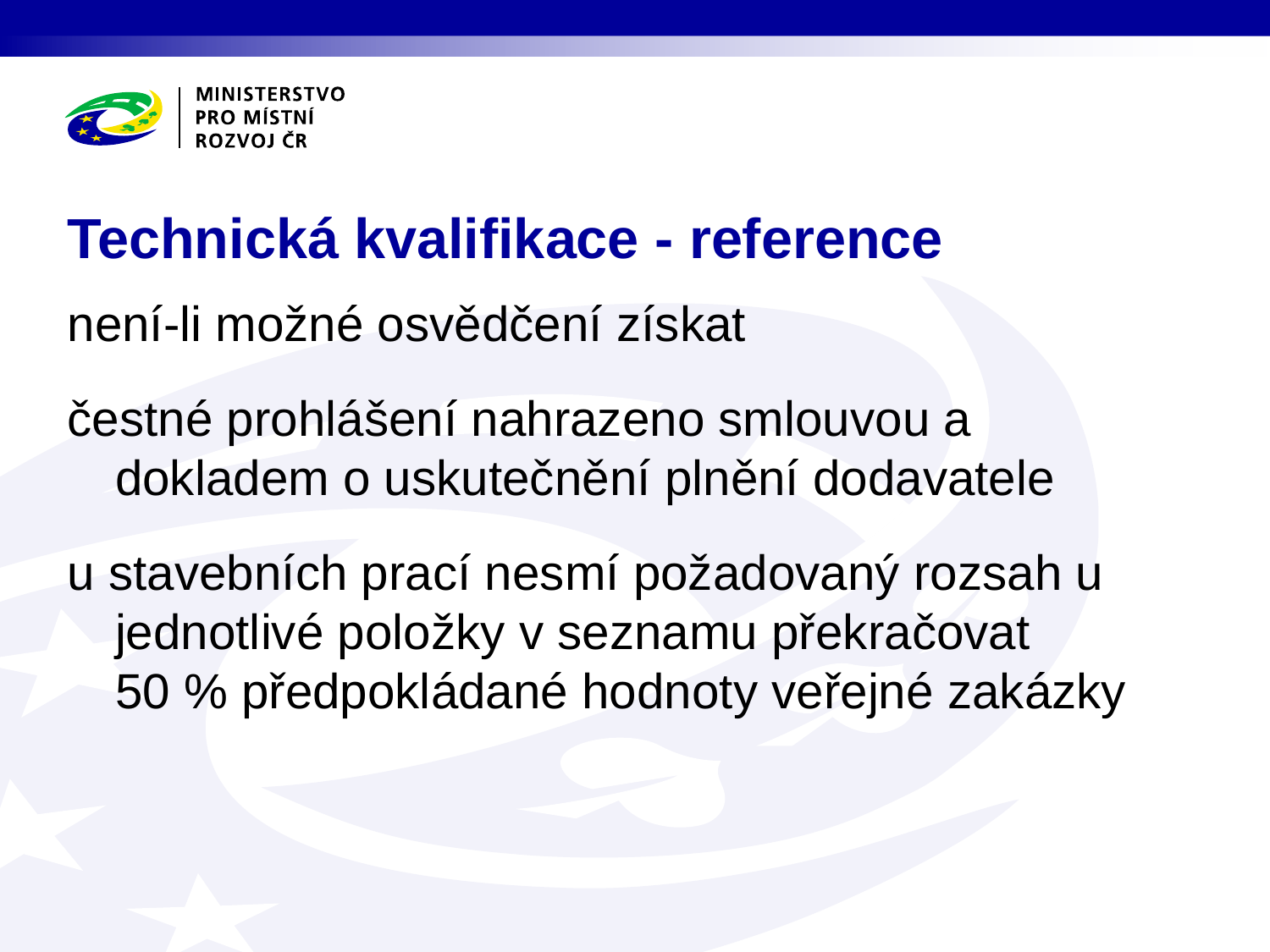

# Technická kvalifikace - reference
není-li možné osvědčení získat
čestné prohlášení nahrazeno smlouvou a dokladem o uskutečnění plnění dodavatele
u stavebních prací nesmí požadovaný rozsah u jednotlivé položky v seznamu překračovat
50 % předpokládané hodnoty veřejné zakázky